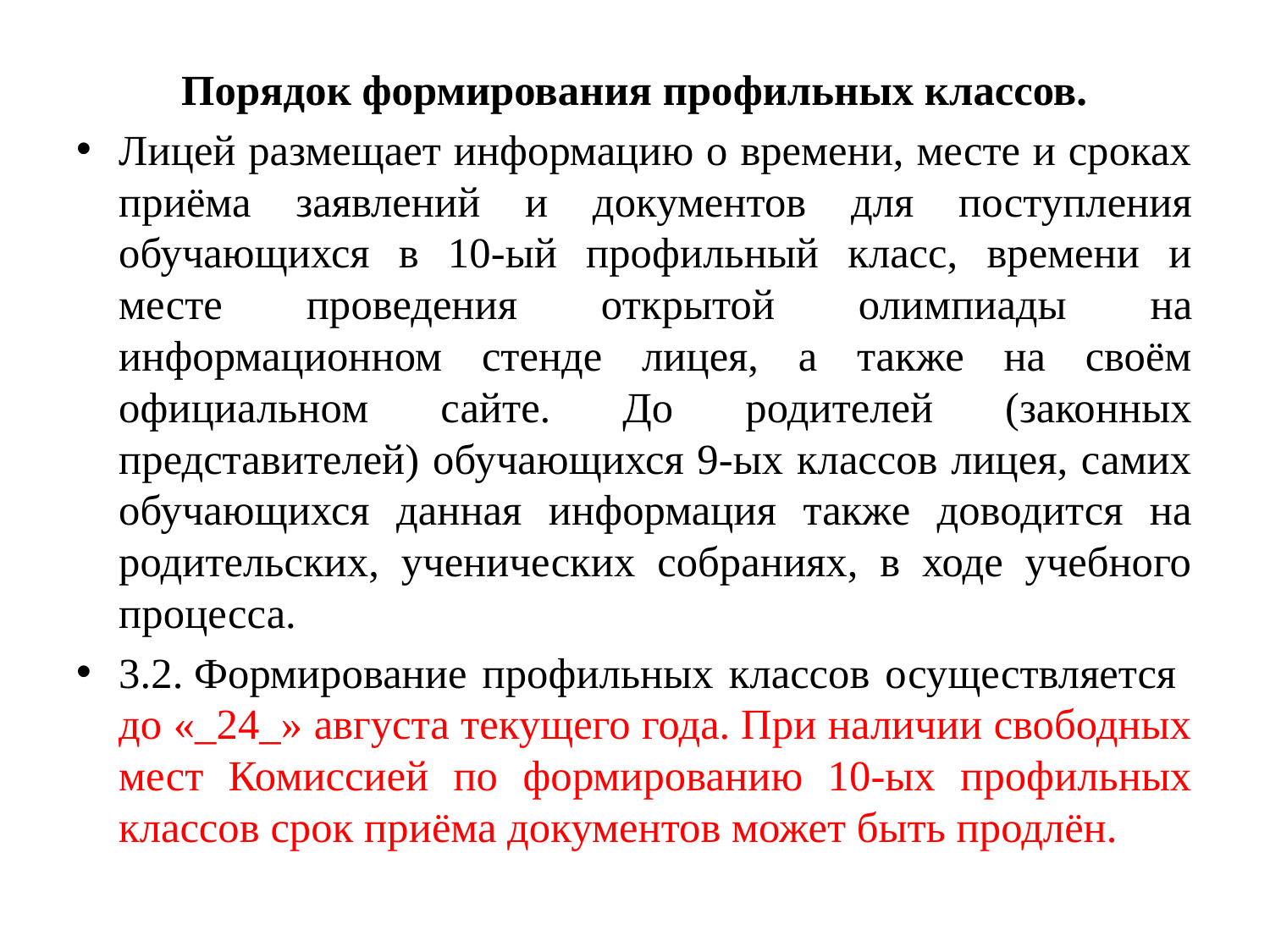

Порядок формирования профильных классов.
Лицей размещает информацию о времени, месте и сроках приёма заявлений и документов для поступления обучающихся в 10-ый профильный класс, времени и месте проведения открытой олимпиады на информационном стенде лицея, а также на своём официальном сайте. До родителей (законных представителей) обучающихся 9-ых классов лицея, самих обучающихся данная информация также доводится на родительских, ученических собраниях, в ходе учебного процесса.
3.2. Формирование профильных классов осуществляется  до «_24_» августа текущего года. При наличии свободных мест Комиссией по формированию 10-ых профильных классов срок приёма документов может быть продлён.